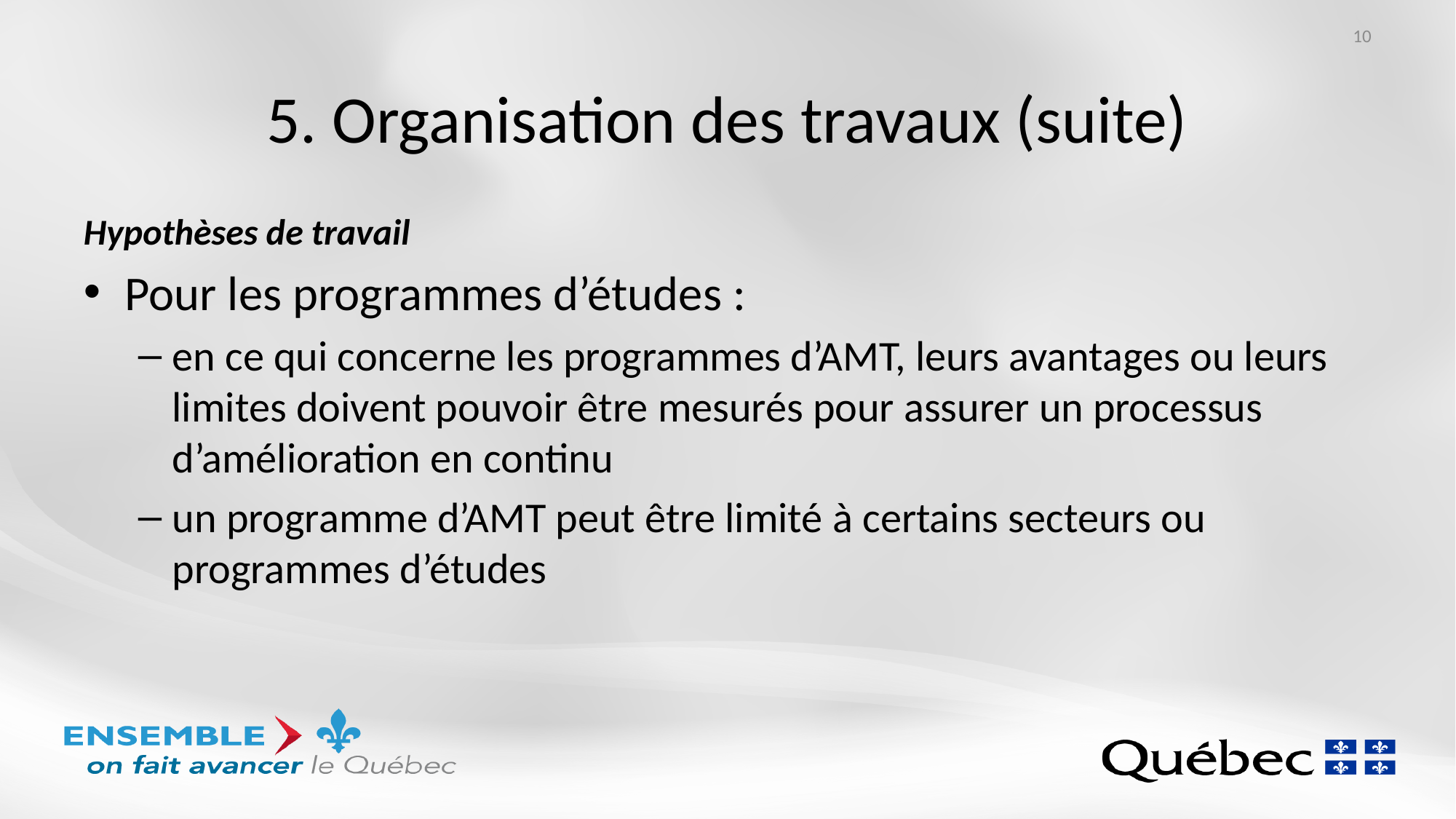

10
# 5. Organisation des travaux (suite)
Hypothèses de travail
Pour les programmes d’études :
en ce qui concerne les programmes d’AMT, leurs avantages ou leurs limites doivent pouvoir être mesurés pour assurer un processus d’amélioration en continu
un programme d’AMT peut être limité à certains secteurs ou programmes d’études